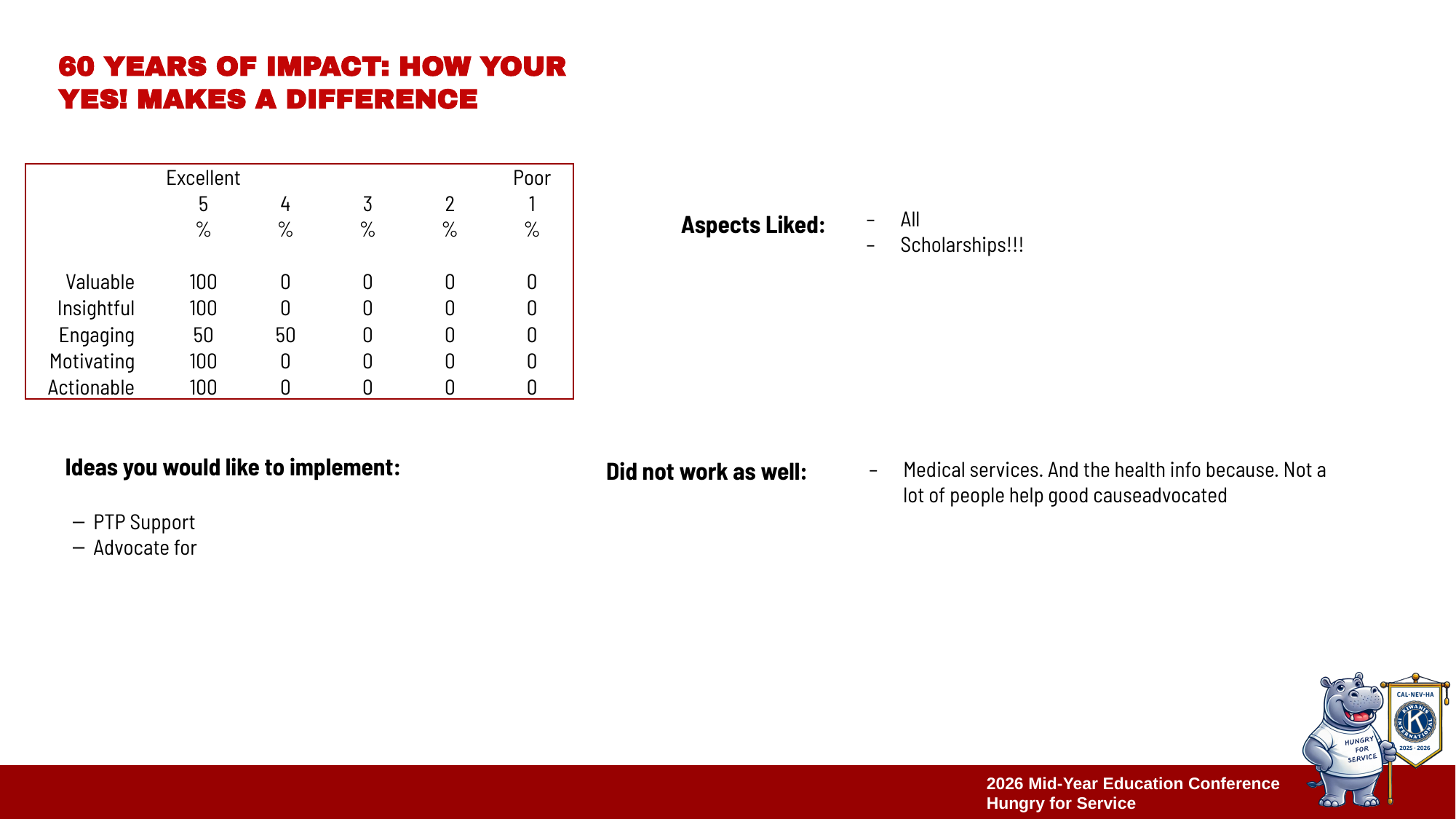

# 60 Years of impact: How your yes! makes a difference
| All Scholarships!!! |
| --- |
|  |
|  |
|  |
|  |
|  |
|  |
|  |
|  |  | Excellent 5 | 4 | 3 | 2 | Poor 1 |
| --- | --- | --- | --- | --- | --- | --- |
|  |  | % | % | % | % | % |
|  |  |  |  |  |  |  |
| Valuable |  | 100 | 0 | 0 | 0 | 0 |
| Insightful |  | 100 | 0 | 0 | 0 | 0 |
| Engaging |  | 50 | 50 | 0 | 0 | 0 |
| Motivating |  | 100 | 0 | 0 | 0 | 0 |
| Actionable |  | 100 | 0 | 0 | 0 | 0 |
Aspects Liked:

Ideas you would like to implement:

Did not work as well:

Medical services. And the health info because. Not a lot of people help good causeadvocated
| PTP Support Advocate for |
| --- |
|  |
|  |
|  |
|  |
|  |